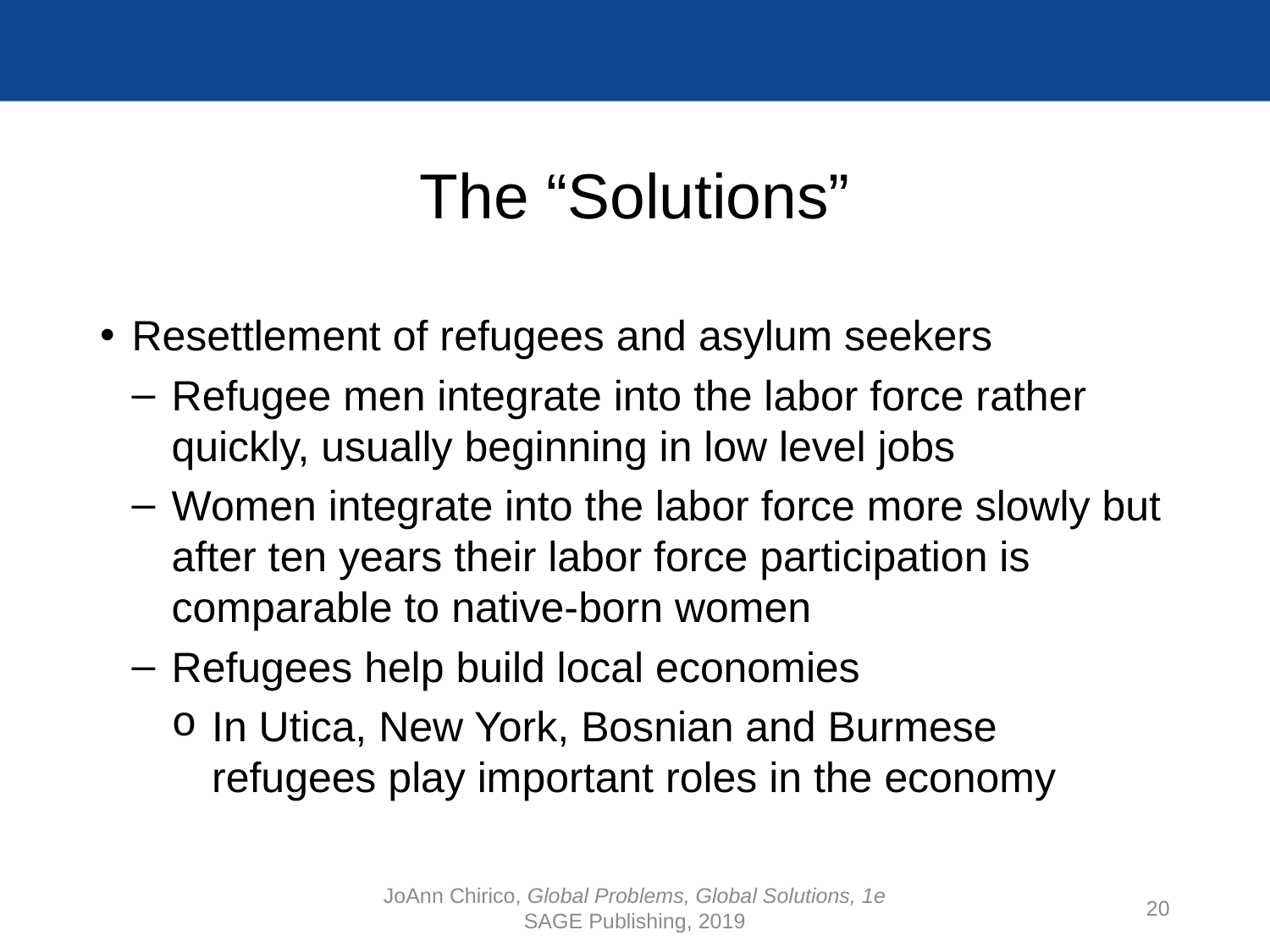

# The “Solutions”
Resettlement of refugees and asylum seekers
Refugee men integrate into the labor force rather quickly, usually beginning in low level jobs
Women integrate into the labor force more slowly but after ten years their labor force participation is comparable to native-born women
Refugees help build local economies
In Utica, New York, Bosnian and Burmese refugees play important roles in the economy
JoAnn Chirico, Global Problems, Global Solutions, 1e
SAGE Publishing, 2019
20